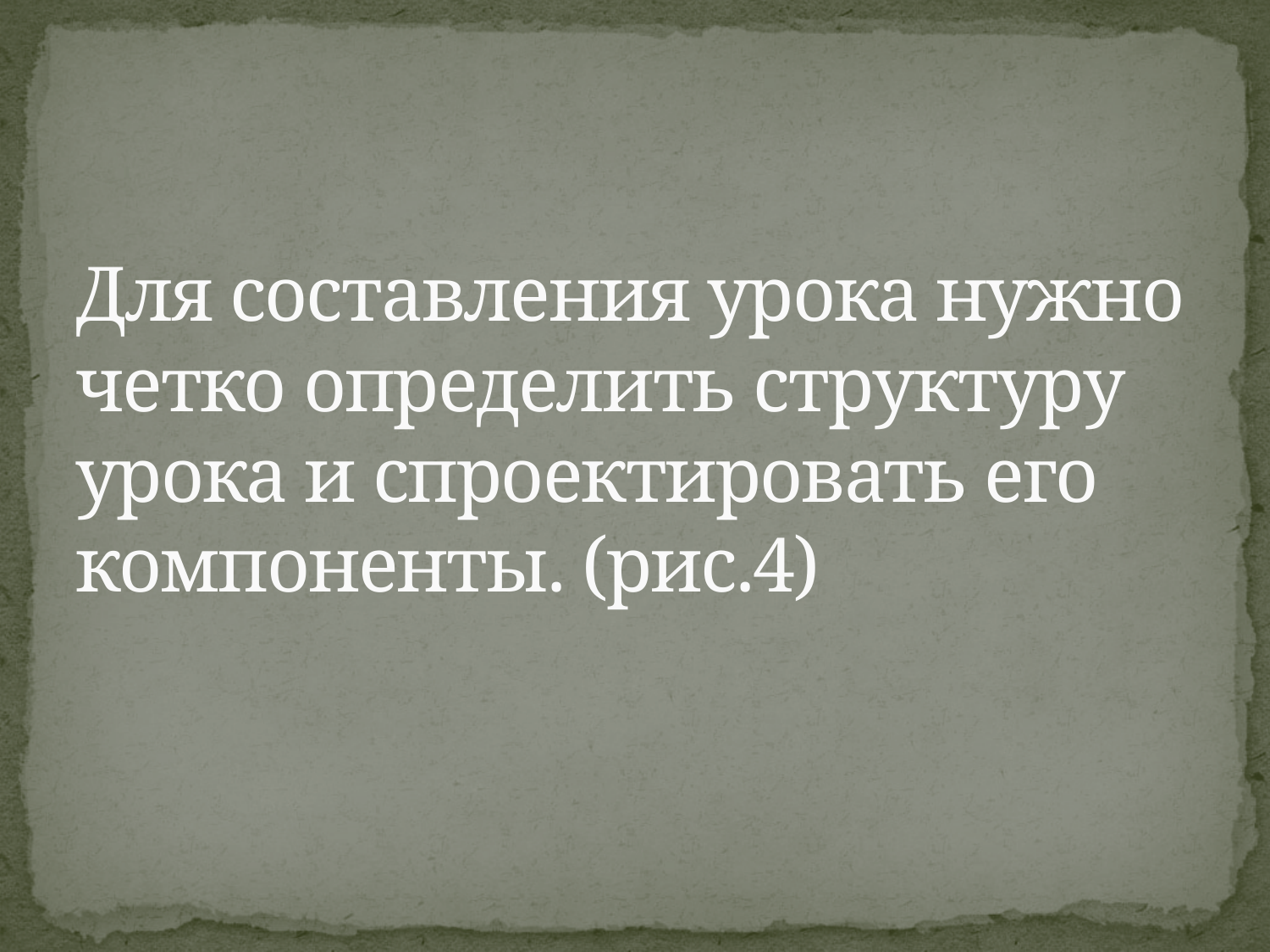

# Для составления урока нужно четко определить структуру урока и спроектировать его компоненты. (рис.4)